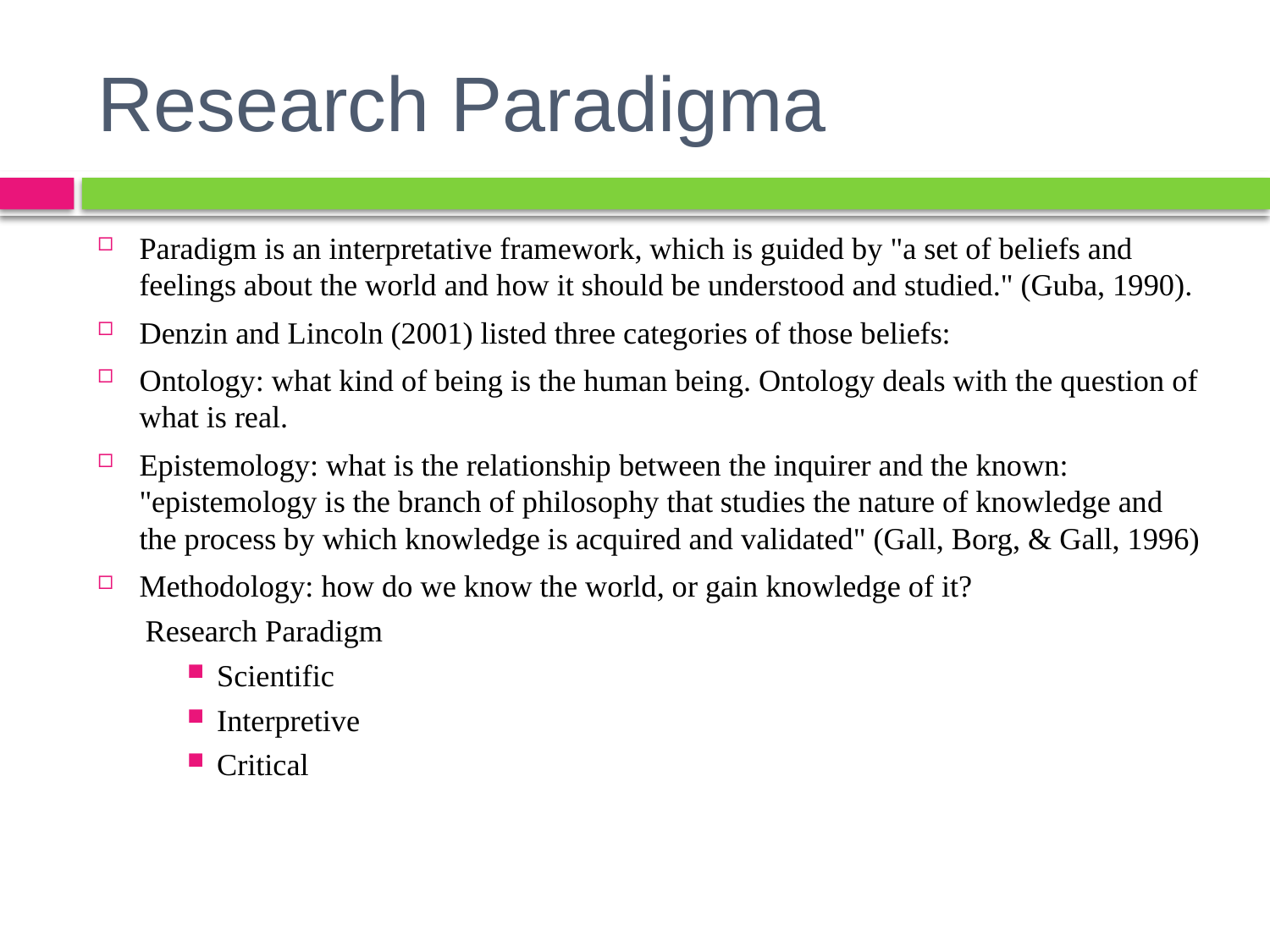

# Research Paradigma
Paradigm is an interpretative framework, which is guided by "a set of beliefs and feelings about the world and how it should be understood and studied." (Guba, 1990).
Denzin and Lincoln (2001) listed three categories of those beliefs:
Ontology: what kind of being is the human being. Ontology deals with the question of what is real.
Epistemology: what is the relationship between the inquirer and the known: "epistemology is the branch of philosophy that studies the nature of knowledge and the process by which knowledge is acquired and validated" (Gall, Borg, & Gall, 1996)
Methodology: how do we know the world, or gain knowledge of it?
Research Paradigm
Scientific
Interpretive
Critical